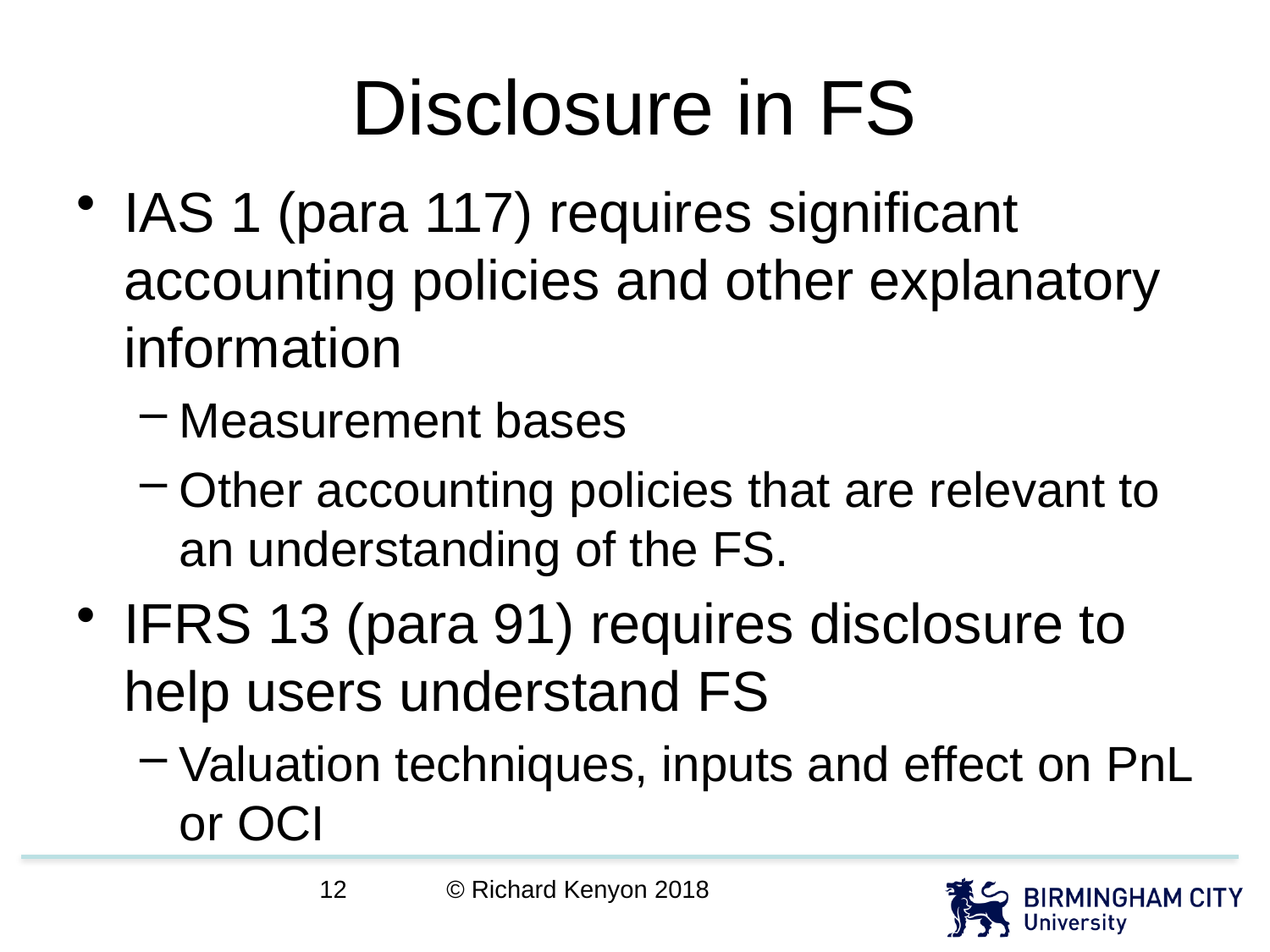

# Disclosure in FS
IAS 1 (para 117) requires significant accounting policies and other explanatory information
Measurement bases
Other accounting policies that are relevant to an understanding of the FS.
IFRS 13 (para 91) requires disclosure to help users understand FS
Valuation techniques, inputs and effect on PnL or OCI
© Richard Kenyon 2018
12